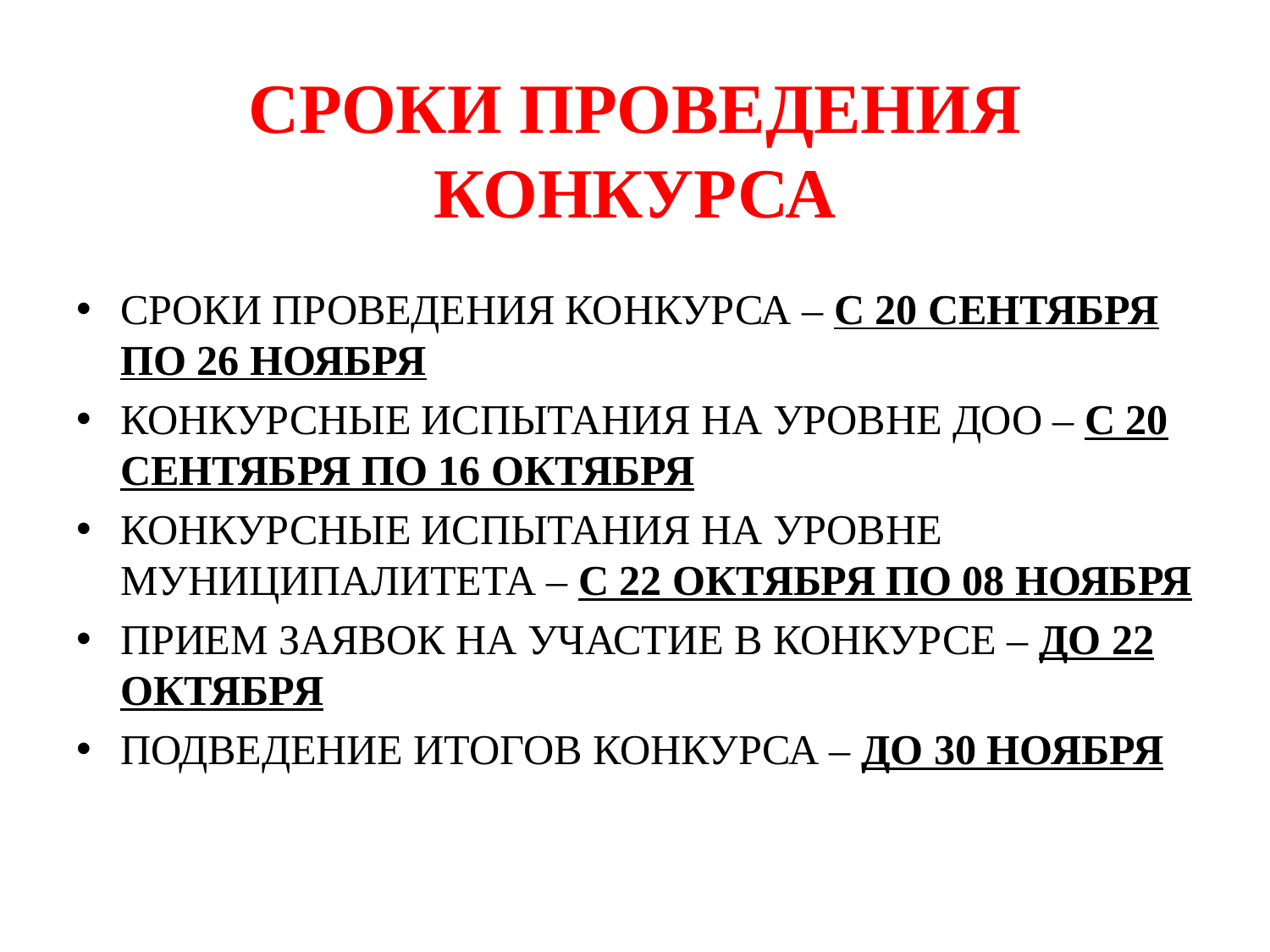

# СРОКИ ПРОВЕДЕНИЯ КОНКУРСА
СРОКИ ПРОВЕДЕНИЯ КОНКУРСА – С 20 СЕНТЯБРЯ ПО 26 НОЯБРЯ
КОНКУРСНЫЕ ИСПЫТАНИЯ НА УРОВНЕ ДОО – С 20 СЕНТЯБРЯ ПО 16 ОКТЯБРЯ
КОНКУРСНЫЕ ИСПЫТАНИЯ НА УРОВНЕ МУНИЦИПАЛИТЕТА – С 22 ОКТЯБРЯ ПО 08 НОЯБРЯ
ПРИЕМ ЗАЯВОК НА УЧАСТИЕ В КОНКУРСЕ – ДО 22 ОКТЯБРЯ
ПОДВЕДЕНИЕ ИТОГОВ КОНКУРСА – ДО 30 НОЯБРЯ